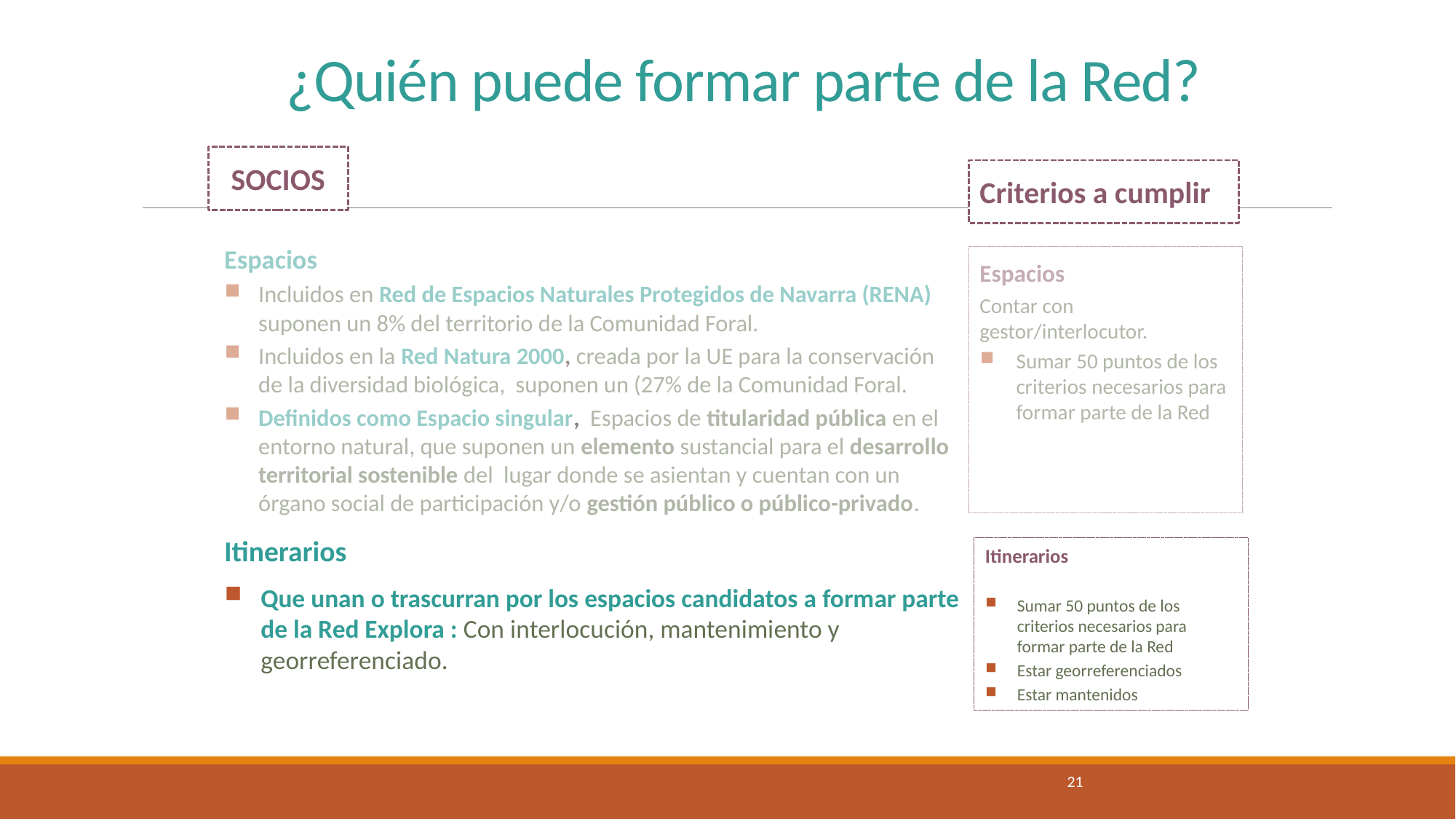

# ¿Quién puede formar parte de la Red?
SOCIOS
Criterios a cumplir
Espacios
Incluidos en Red de Espacios Naturales Protegidos de Navarra (RENA) suponen un 8% del territorio de la Comunidad Foral.
Incluidos en la Red Natura 2000, creada por la UE para la conservación de la diversidad biológica,  suponen un (27% de la Comunidad Foral.
Definidos como Espacio singular,  Espacios de titularidad pública en el entorno natural, que suponen un elemento sustancial para el desarrollo territorial sostenible del  lugar donde se asientan y cuentan con un órgano social de participación y/o gestión público o público-privado.

Espacios
Contar con gestor/interlocutor.
Sumar 50 puntos de los criterios necesarios para formar parte de la Red
Itinerarios
Que unan o trascurran por los espacios candidatos a formar parte de la Red Explora : Con interlocución, mantenimiento y georreferenciado.
Itinerarios

Sumar 50 puntos de los criterios necesarios para formar parte de la Red
Estar georreferenciados
Estar mantenidos

21